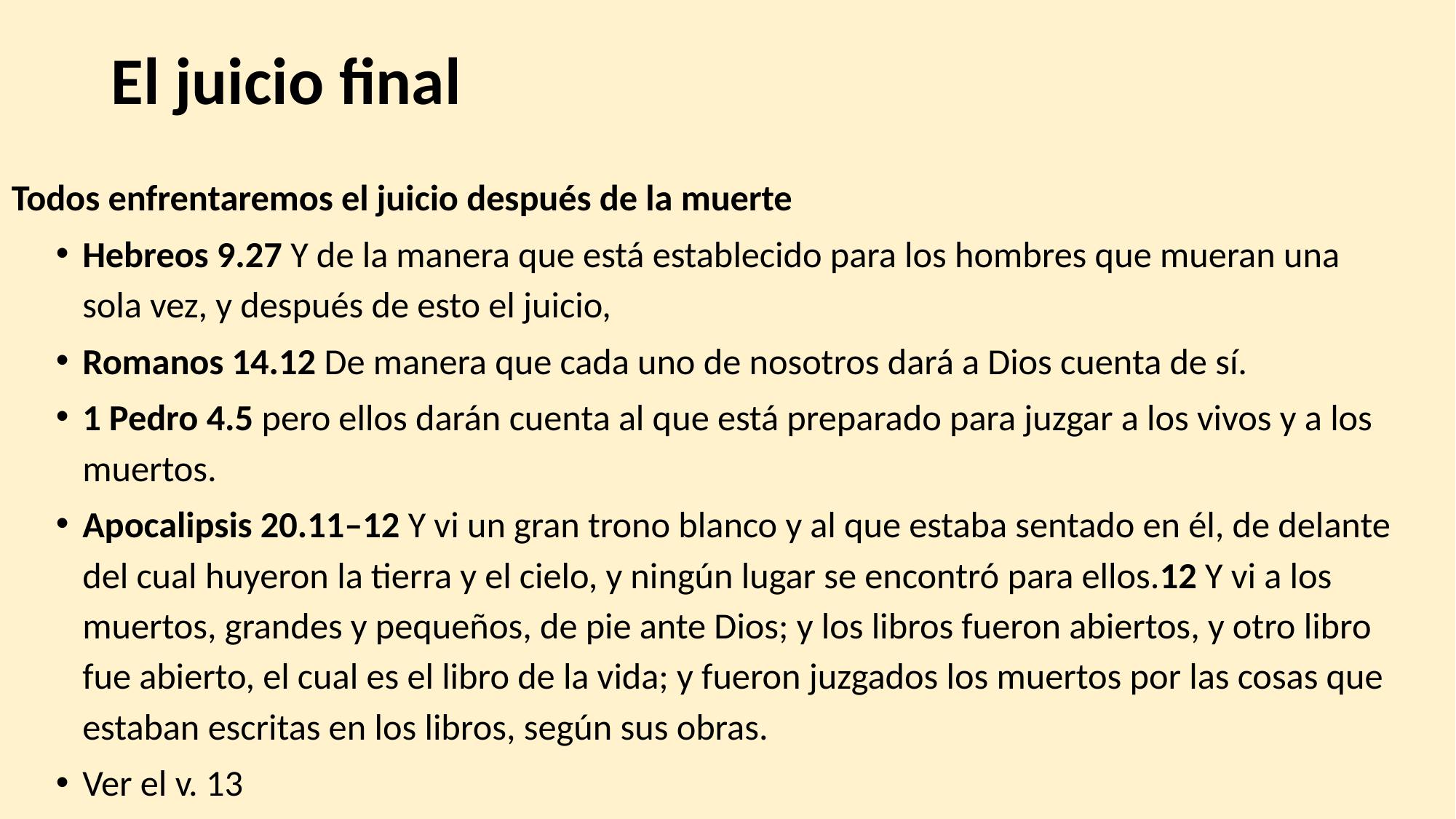

# El juicio final
Todos enfrentaremos el juicio después de la muerte
Hebreos 9.27 Y de la manera que está establecido para los hombres que mueran una sola vez, y después de esto el juicio,
Romanos 14.12 De manera que cada uno de nosotros dará a Dios cuenta de sí.
1 Pedro 4.5 pero ellos darán cuenta al que está preparado para juzgar a los vivos y a los muertos.
Apocalipsis 20.11–12 Y vi un gran trono blanco y al que estaba sentado en él, de delante del cual huyeron la tierra y el cielo, y ningún lugar se encontró para ellos.12 Y vi a los muertos, grandes y pequeños, de pie ante Dios; y los libros fueron abiertos, y otro libro fue abierto, el cual es el libro de la vida; y fueron juzgados los muertos por las cosas que estaban escritas en los libros, según sus obras.
Ver el v. 13